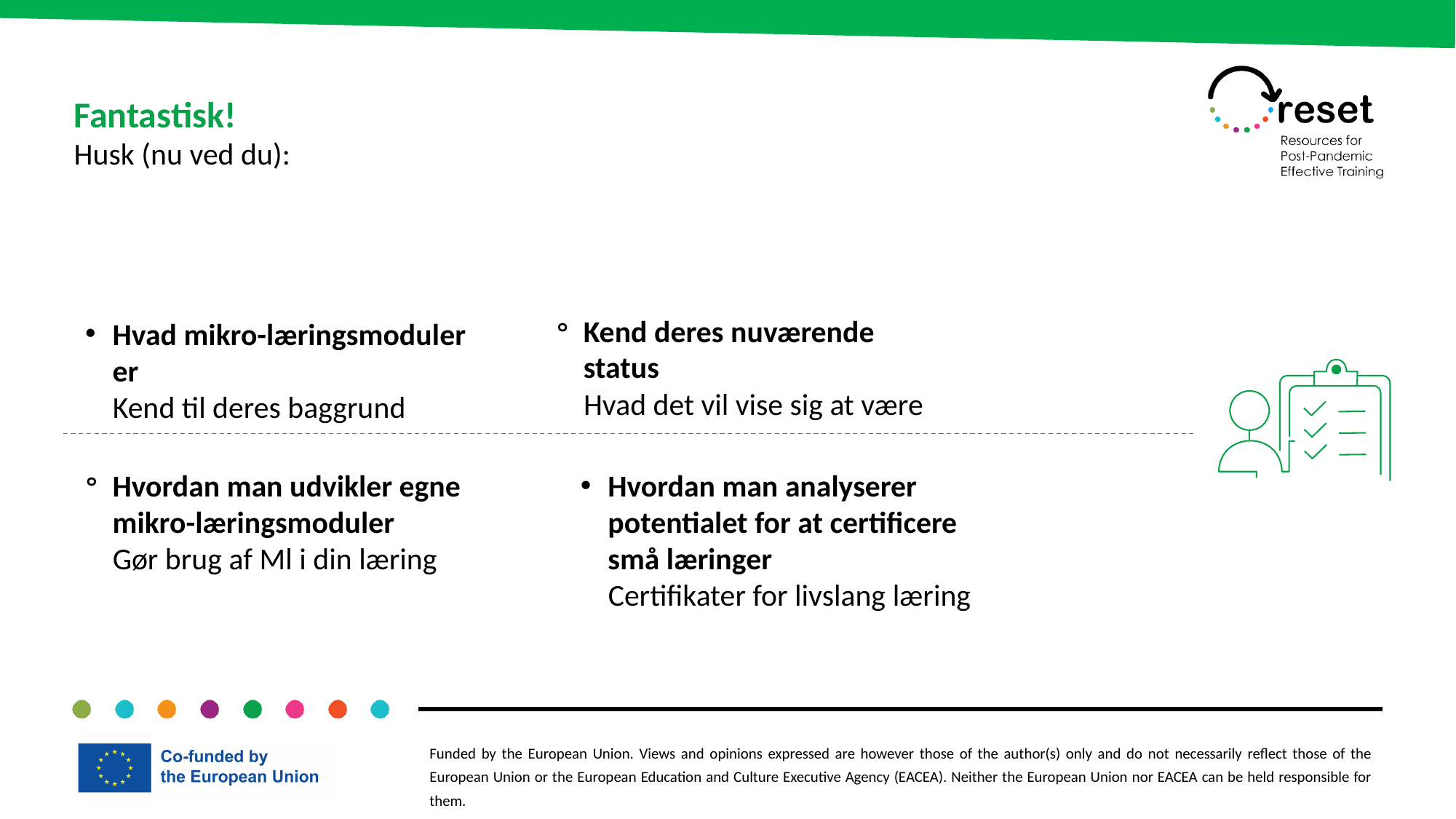

Fantastisk!
Husk (nu ved du):
Kend deres nuværende status
Hvad det vil vise sig at være
Hvad mikro-læringsmoduler er
Kend til deres baggrund

Hvordan man udvikler egne mikro-læringsmoduler
Gør brug af Ml i din læring
Hvordan man analyserer potentialet for at certificere små læringer
Certifikater for livslang læring